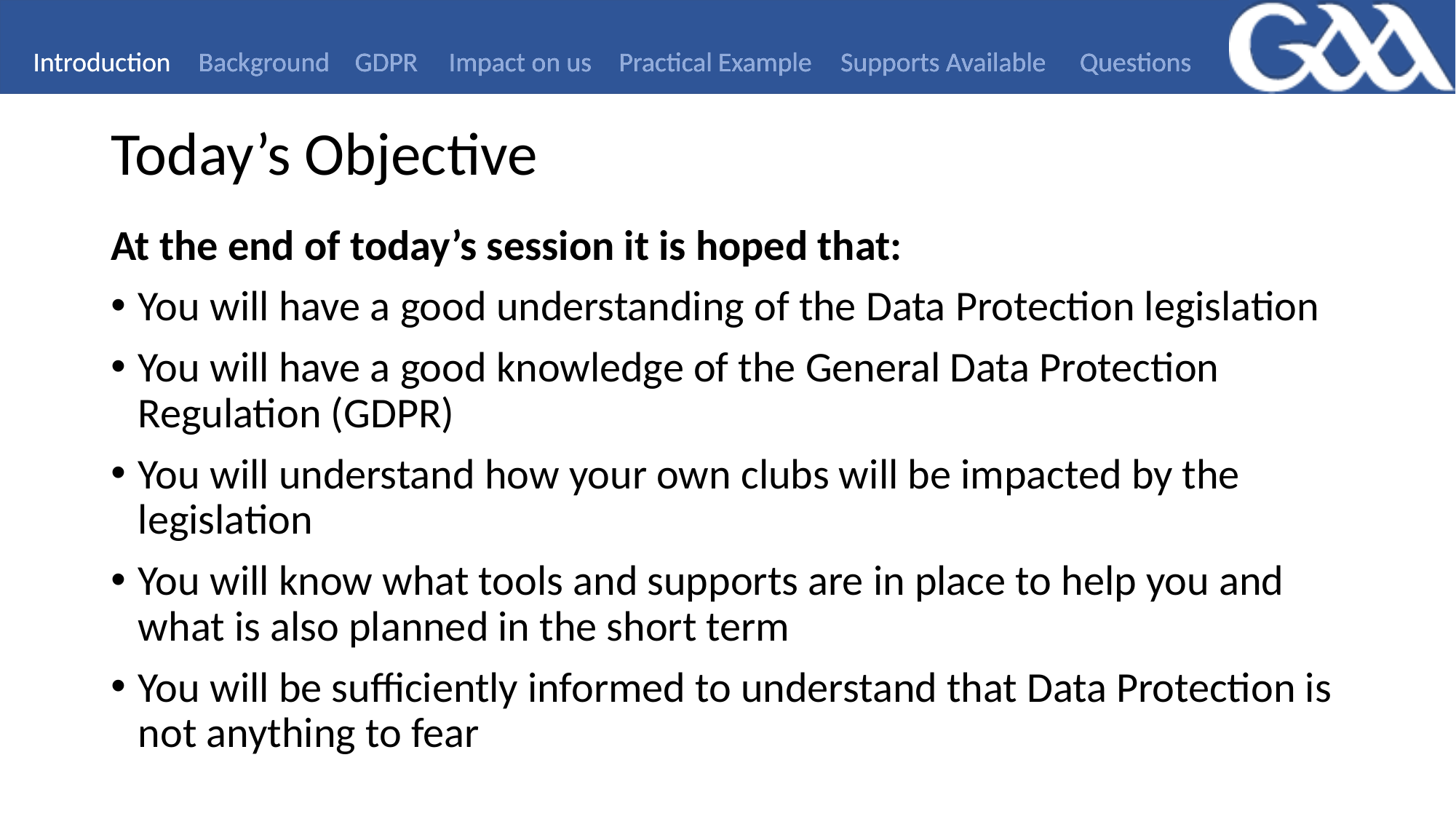

Introduction
Background
GDPR
Impact on us
Practical Example
Supports Available
Questions
# Today’s Objective
At the end of today’s session it is hoped that:
You will have a good understanding of the Data Protection legislation
You will have a good knowledge of the General Data Protection Regulation (GDPR)
You will understand how your own clubs will be impacted by the legislation
You will know what tools and supports are in place to help you and what is also planned in the short term
You will be sufficiently informed to understand that Data Protection is not anything to fear